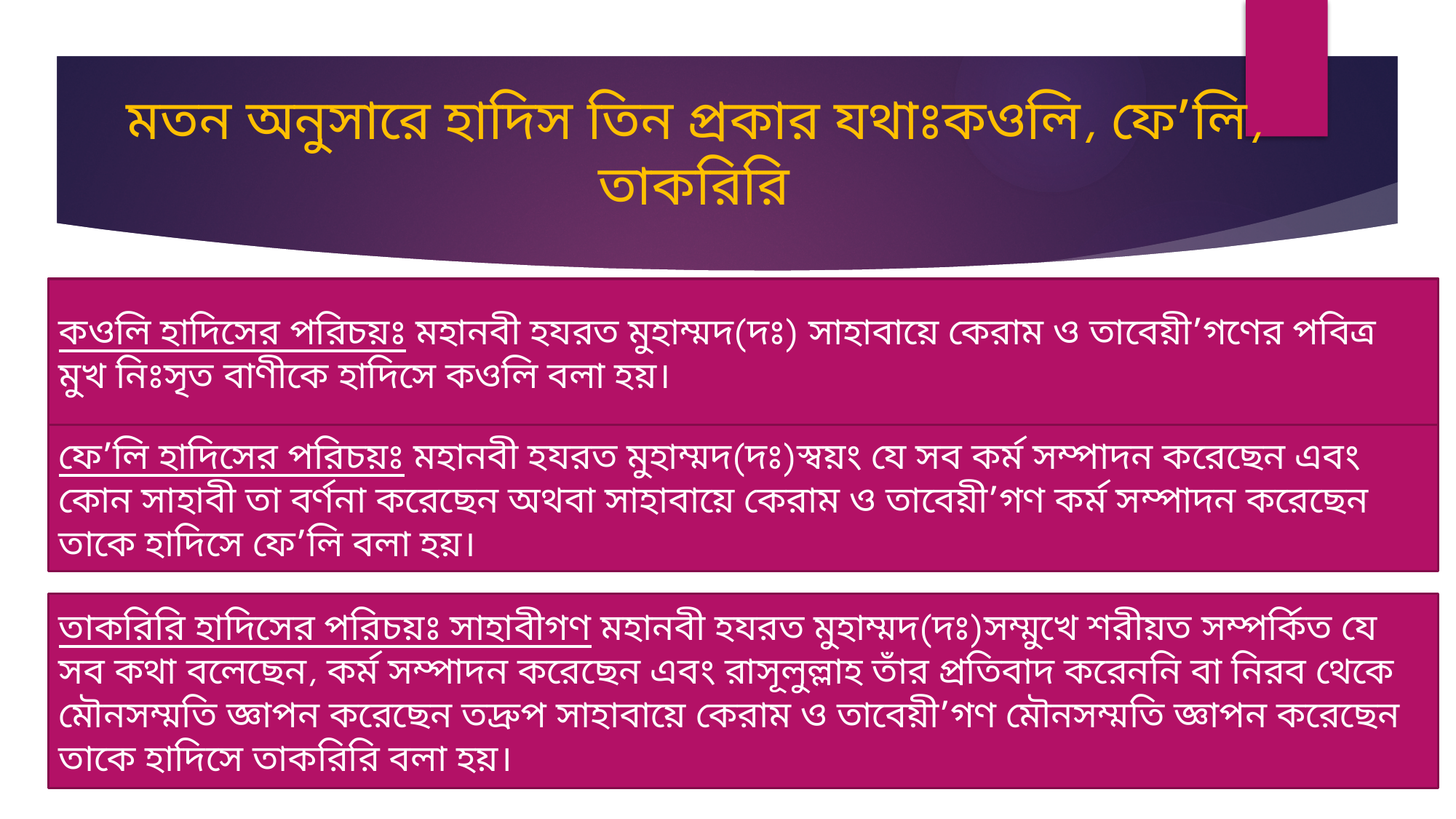

# মতন অনুসারে হাদিস তিন প্রকার যথাঃকওলি, ফে’লি, তাকরিরি
কওলি হাদিসের পরিচয়ঃ মহানবী হযরত মুহাম্মদ(দঃ) সাহাবায়ে কেরাম ও তাবেয়ী’গণের পবিত্র মুখ নিঃসৃত বাণীকে হাদিসে কওলি বলা হয়।
ফে’লি হাদিসের পরিচয়ঃ মহানবী হযরত মুহাম্মদ(দঃ)স্বয়ং যে সব কর্ম সম্পাদন করেছেন এবং কোন সাহাবী তা বর্ণনা করেছেন অথবা সাহাবায়ে কেরাম ও তাবেয়ী’গণ কর্ম সম্পাদন করেছেন তাকে হাদিসে ফে’লি বলা হয়।
তাকরিরি হাদিসের পরিচয়ঃ সাহাবীগণ মহানবী হযরত মুহাম্মদ(দঃ)সম্মুখে শরীয়ত সম্পর্কিত যে সব কথা বলেছেন, কর্ম সম্পাদন করেছেন এবং রাসূলুল্লাহ তাঁর প্রতিবাদ করেননি বা নিরব থেকে মৌনসম্মতি জ্ঞাপন করেছেন তদ্রুপ সাহাবায়ে কেরাম ও তাবেয়ী’গণ মৌনসম্মতি জ্ঞাপন করেছেন তাকে হাদিসে তাকরিরি বলা হয়।